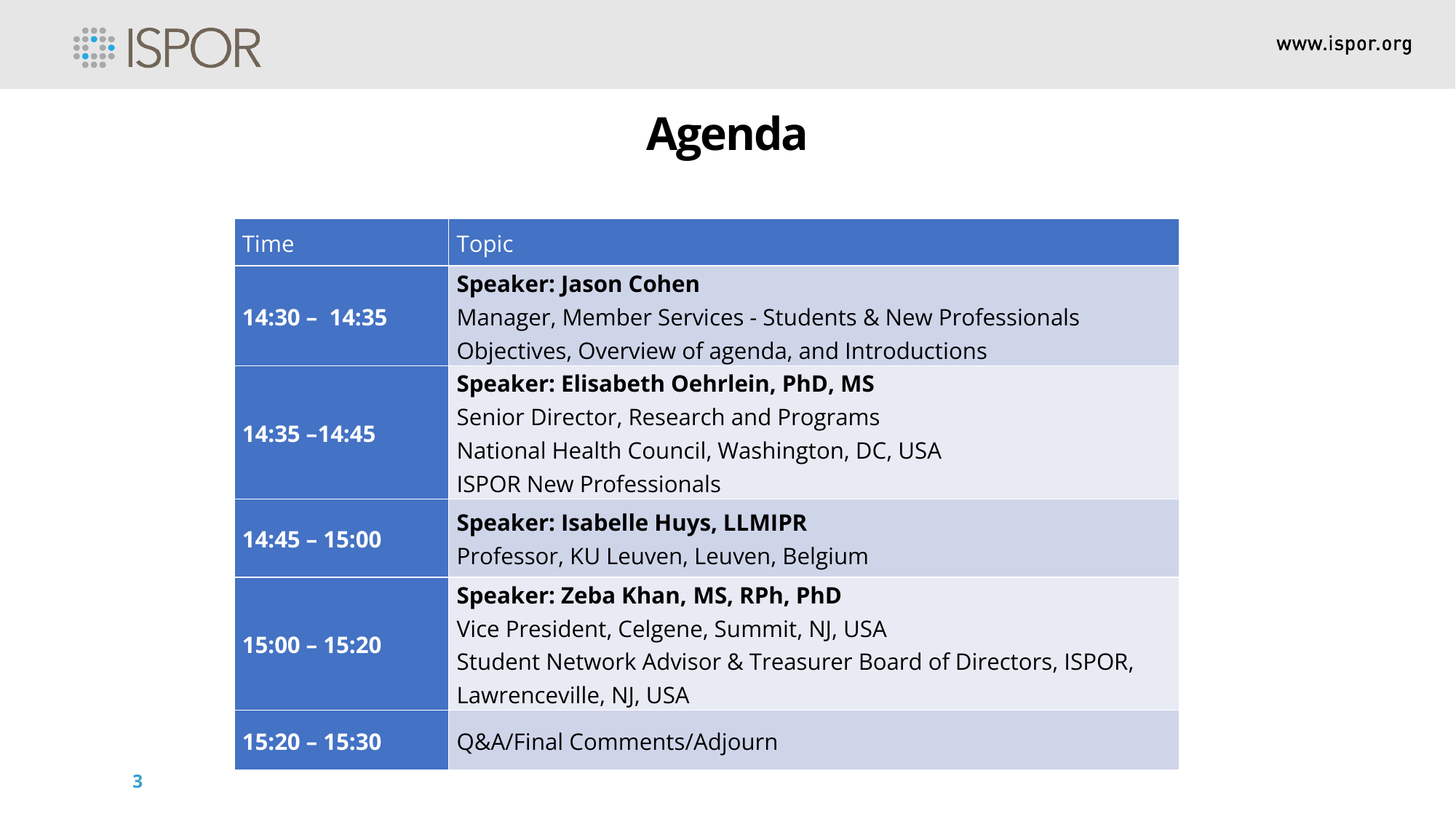

Agenda
| Time | Topic |
| --- | --- |
| 14:30 – 14:35 | Speaker: Jason Cohen Manager, Member Services - Students & New Professionals Objectives, Overview of agenda, and Introductions |
| 14:35 –14:45 | Speaker: Elisabeth Oehrlein, PhD, MS Senior Director, Research and Programs National Health Council, Washington, DC, USA ISPOR New Professionals |
| 14:45 – 15:00 | Speaker: Isabelle Huys, LLMIPR Professor, KU Leuven, Leuven, Belgium |
| 15:00 – 15:20 | Speaker: Zeba Khan, MS, RPh, PhD Vice President, Celgene, Summit, NJ, USA Student Network Advisor & Treasurer Board of Directors, ISPOR, Lawrenceville, NJ, USA |
| 15:20 – 15:30 | Q&A/Final Comments/Adjourn |
3